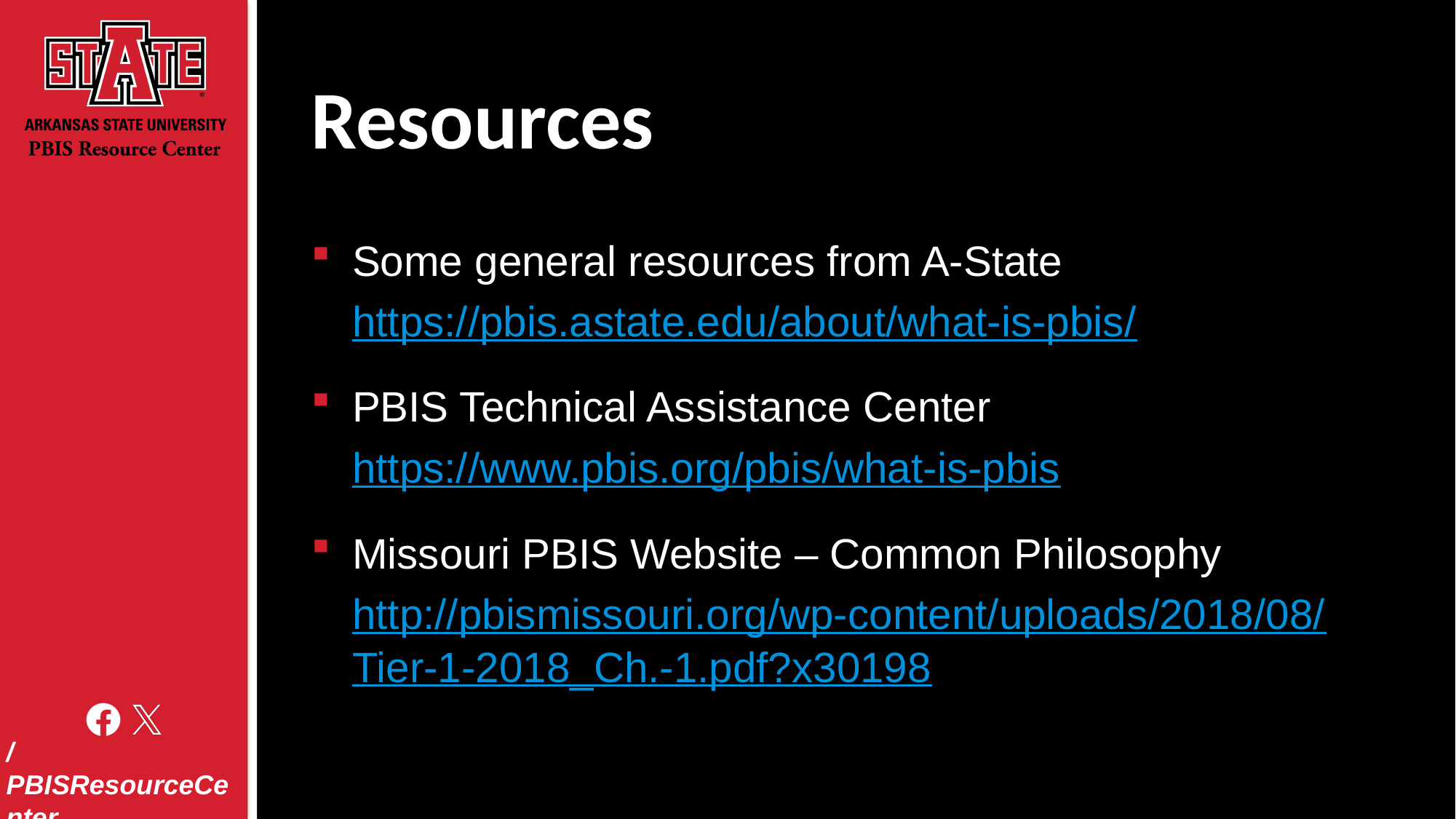

# Resources
Some general resources from A-State https://pbis.astate.edu/about/what-is-pbis/
PBIS Technical Assistance Center
https://www.pbis.org/pbis/what-is-pbis
Missouri PBIS Website – Common Philosophy http://pbismissouri.org/wp-content/uploads/2018/08/Tier-1-2018_Ch.-1.pdf?x30198